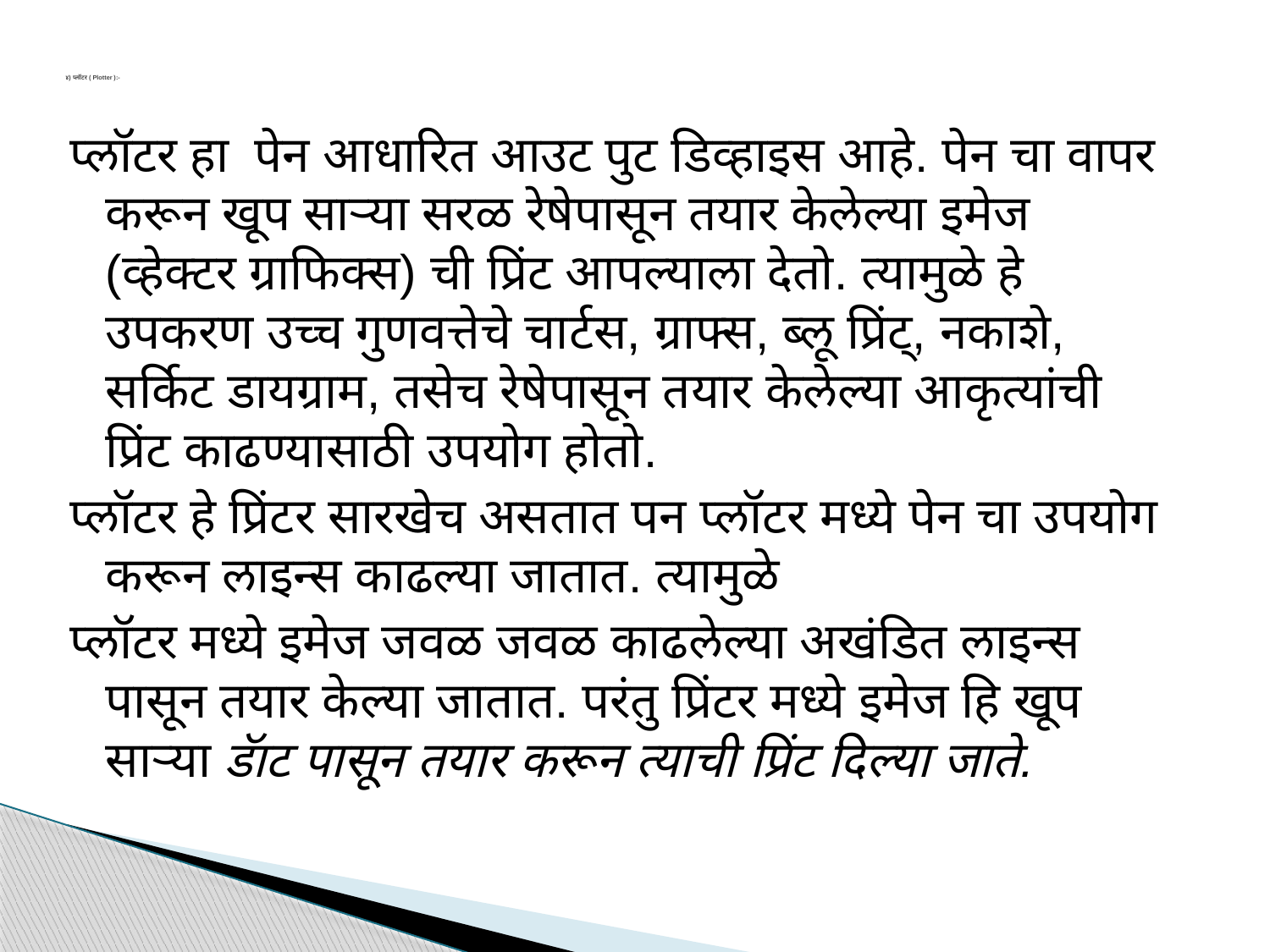

# ४) प्लॉटर ( Plotter ):-
प्लॉटर हा  पेन आधारित आउट पुट डिव्हाइस आहे. पेन चा वापर करून खूप साऱ्या सरळ रेषेपासून तयार केलेल्या इमेज (व्हेक्टर ग्राफिक्स) ची प्रिंट आपल्याला देतो. त्यामुळे हे उपकरण उच्च गुणवत्तेचे चार्टस, ग्राफ्स, ब्लू प्रिंट्, नकाशे, सर्किट डायग्राम, तसेच रेषेपासून तयार केलेल्या आकृत्यांची प्रिंट काढण्यासाठी उपयोग होतो.
प्लॉटर हे प्रिंटर सारखेच असतात पन प्लॉटर मध्ये पेन चा उपयोग करून लाइन्स काढल्या जातात. त्यामुळे
प्लॉटर मध्ये इमेज जवळ जवळ काढलेल्या अखंडित लाइन्स पासून तयार केल्या जातात. परंतु प्रिंटर मध्ये इमेज हि खूप साऱ्या डॅाट पासून तयार करून त्याची प्रिंट दिल्या जाते.